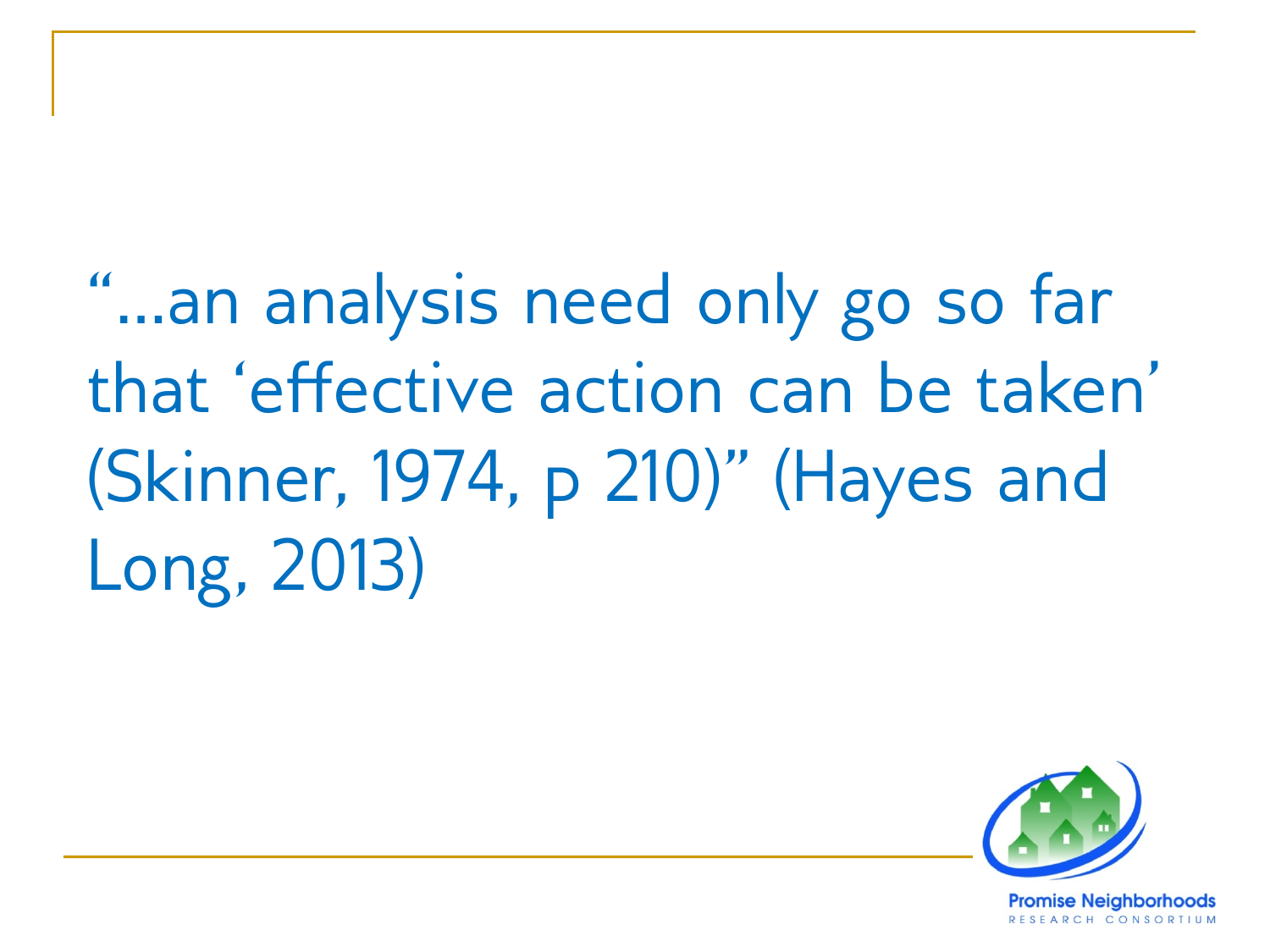

“…an analysis need only go so far that ‘effective action can be taken’ (Skinner, 1974, p 210)” (Hayes and Long, 2013)